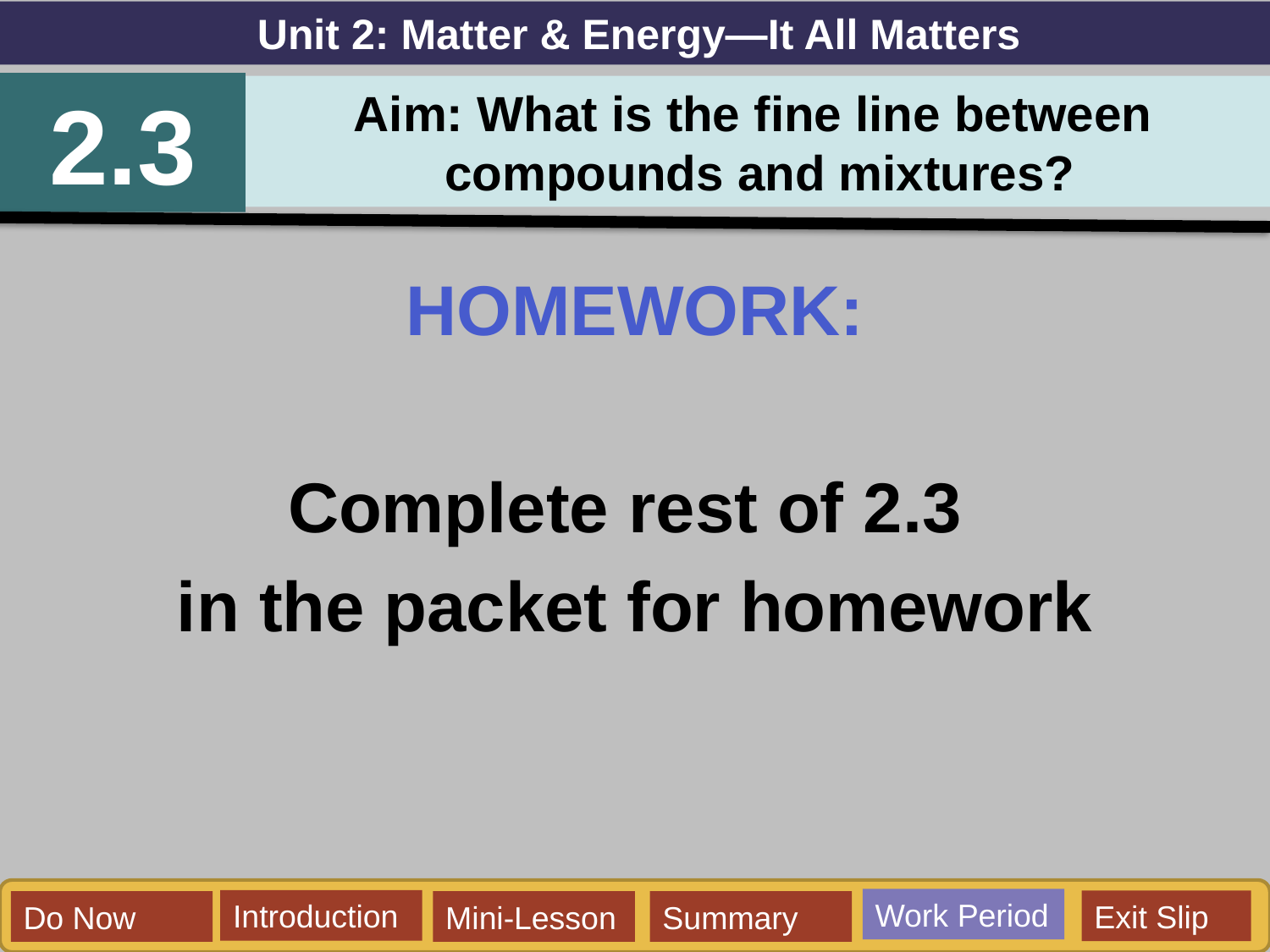

Unit 2: Matter & Energy—It All Matters
2.3
Aim: What is the fine line between
compounds and mixtures?
HOMEWORK:

Complete rest of 2.3
in the packet for homework

Work Period
Exit Slip
Introduction
Do Now
Mini-Lesson
Summary